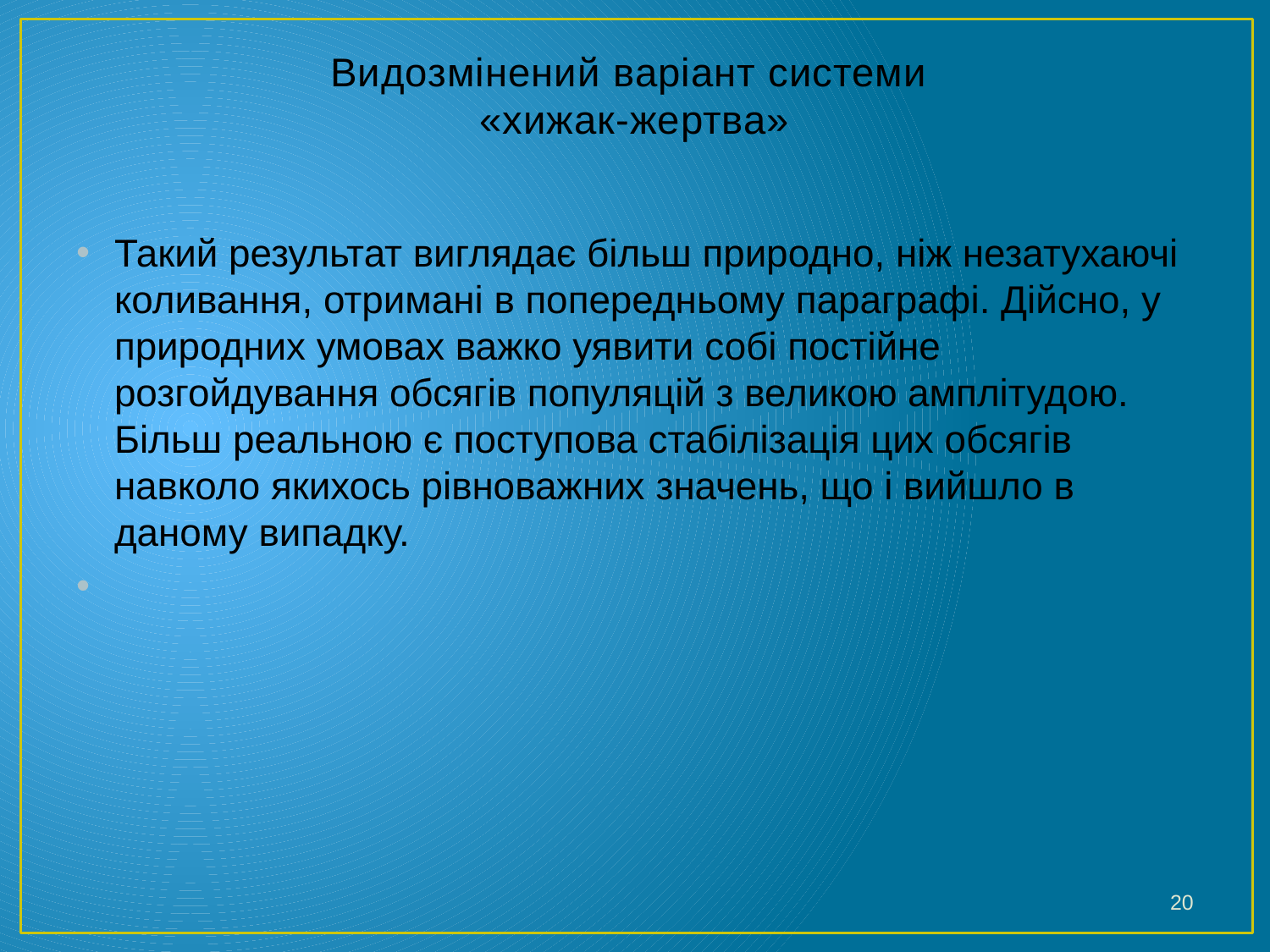

# Видозмінений варіант системи «хижак-жертва»
Такий результат виглядає більш природно, ніж незатухаючі коливання, отримані в попередньому параграфі. Дійсно, у природних умовах важко уявити собі постійне розгойдування обсягів популяцій з великою амплітудою. Більш реальною є поступова стабілізація цих обсягів навколо якихось рівноважних значень, що і вийшло в даному випадку.

20